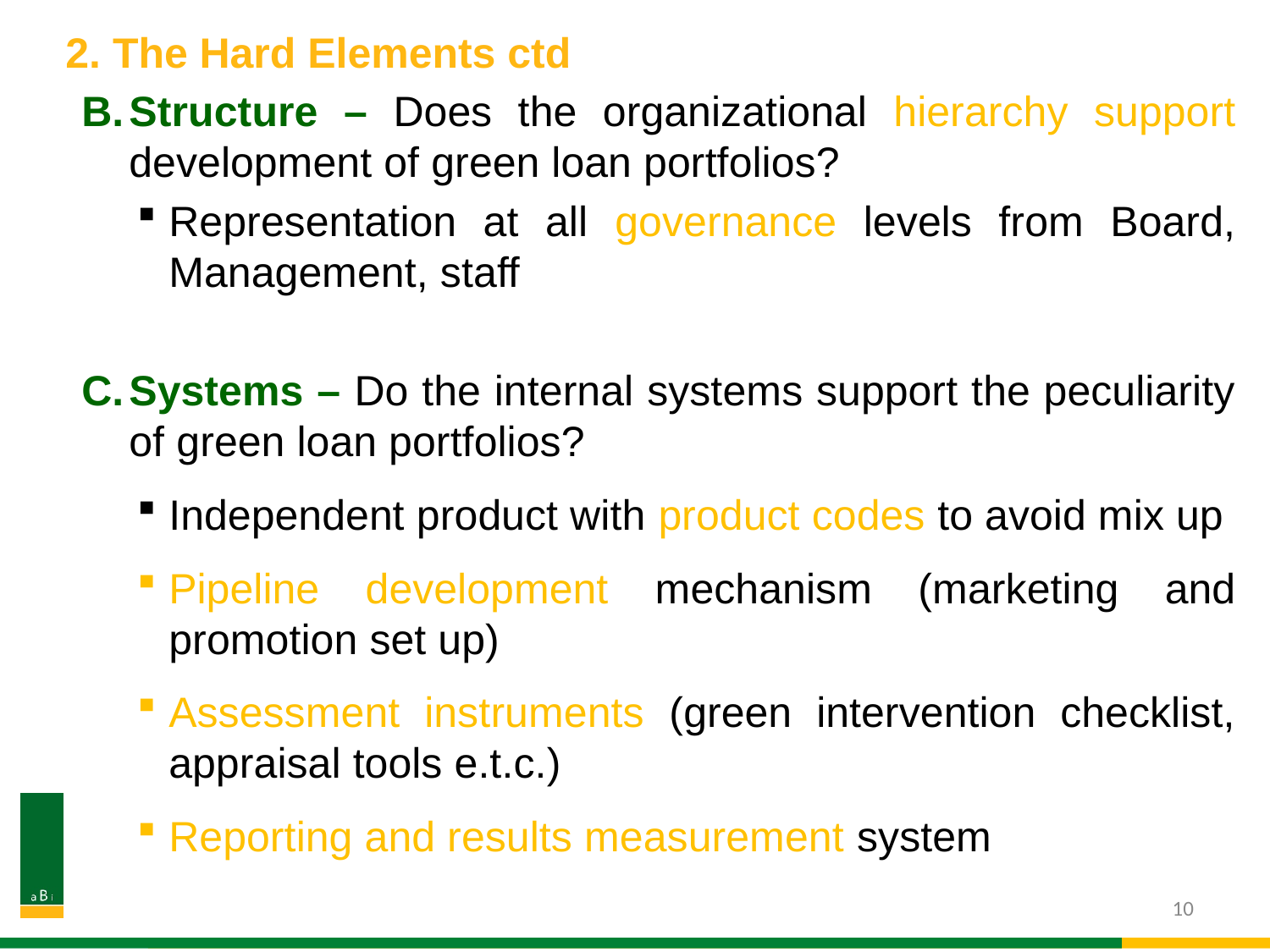

2. The Hard Elements ctd
Structure – Does the organizational hierarchy support development of green loan portfolios?
Representation at all governance levels from Board, Management, staff

Systems – Do the internal systems support the peculiarity of green loan portfolios?
Independent product with product codes to avoid mix up
Pipeline development mechanism (marketing and promotion set up)
Assessment instruments (green intervention checklist, appraisal tools e.t.c.)
Reporting and results measurement system

10